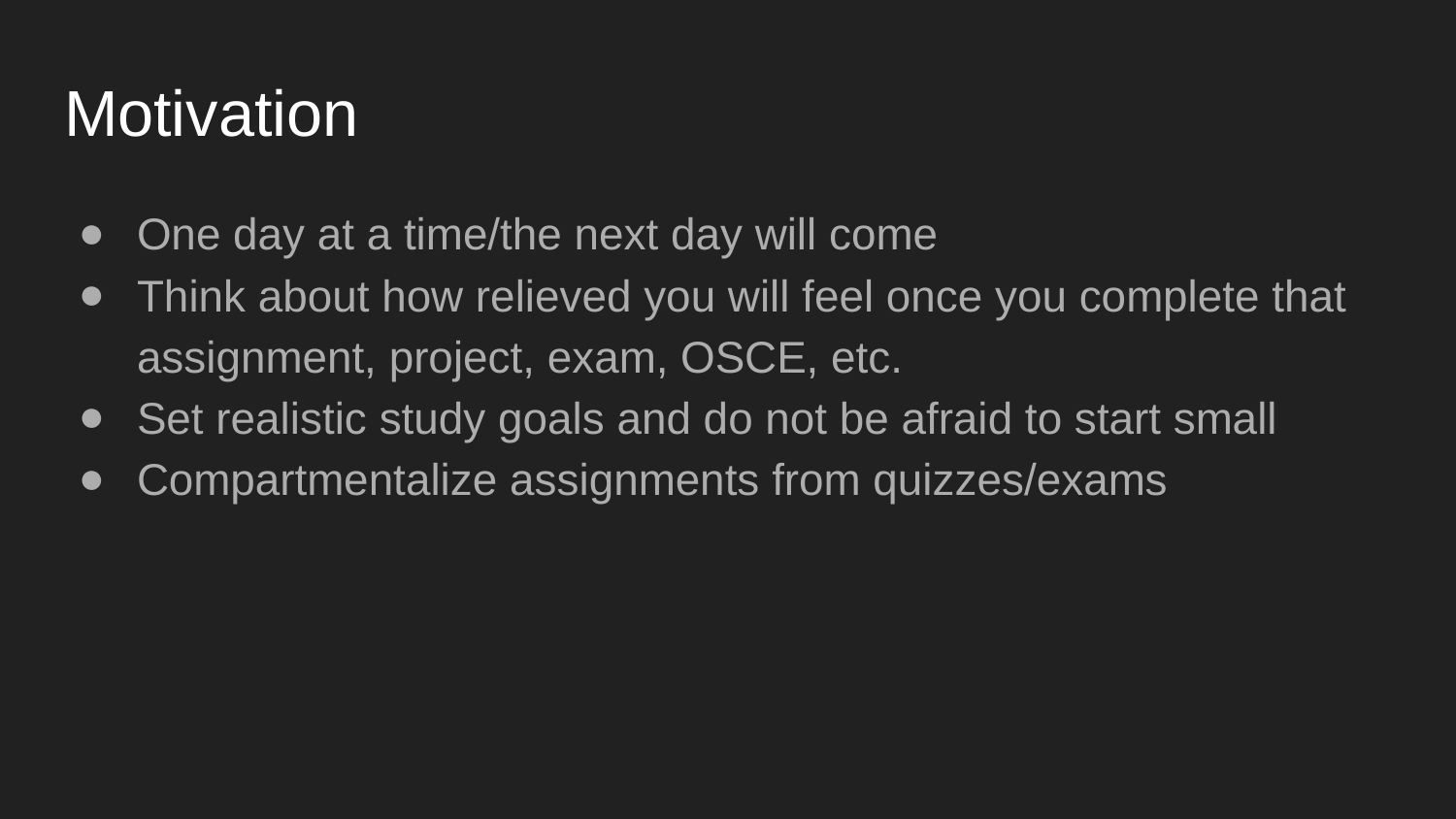

# Motivation
One day at a time/the next day will come
Think about how relieved you will feel once you complete that assignment, project, exam, OSCE, etc.
Set realistic study goals and do not be afraid to start small
Compartmentalize assignments from quizzes/exams